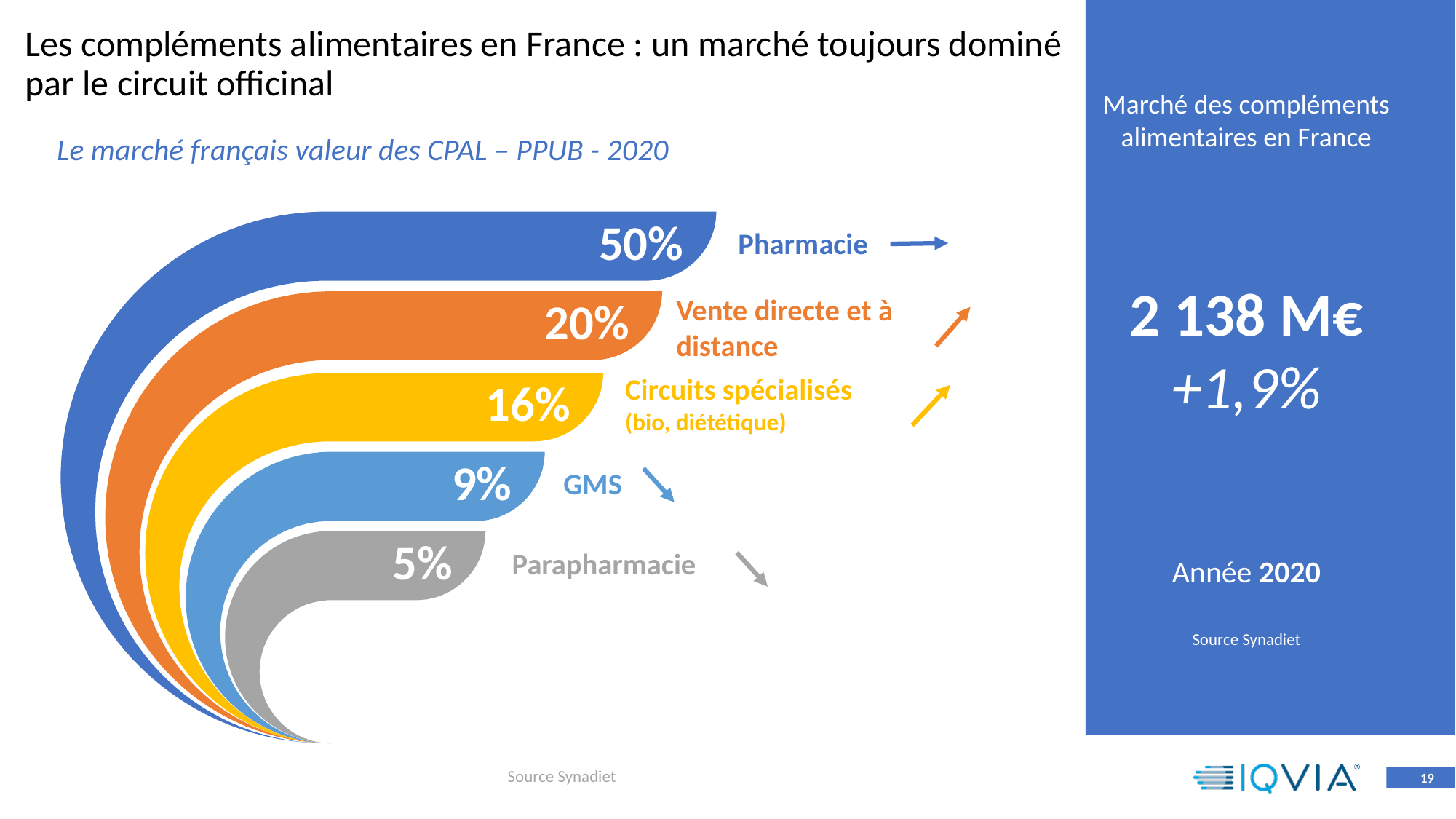

# Les compléments alimentaires en France : un marché toujours dominé par le circuit officinal
Marché des compléments alimentaires en France

2 138 M€
+1,9%

Année 2020

Source Synadiet
Le marché français valeur des CPAL – PPUB - 2020
50%
Pharmacie
Vente directe et à distance
20%
Circuits spécialisés                       (bio, diététique)
16%
9%
GMS
5%
Parapharmacie

Source Synadiet